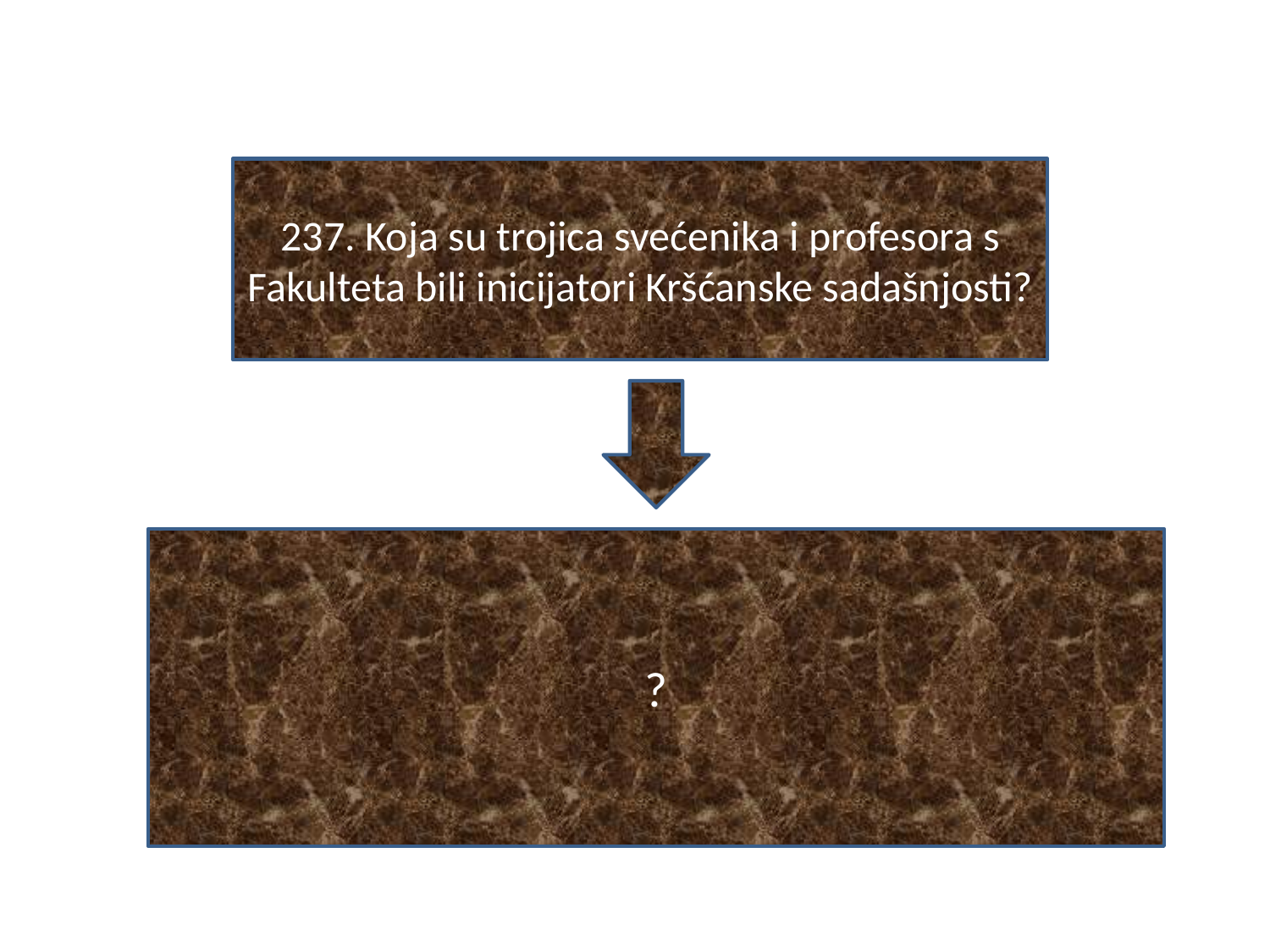

#
237. Koja su trojica svećenika i profesora s Fakulteta bili inicijatori Kršćanske sadašnjosti?

?